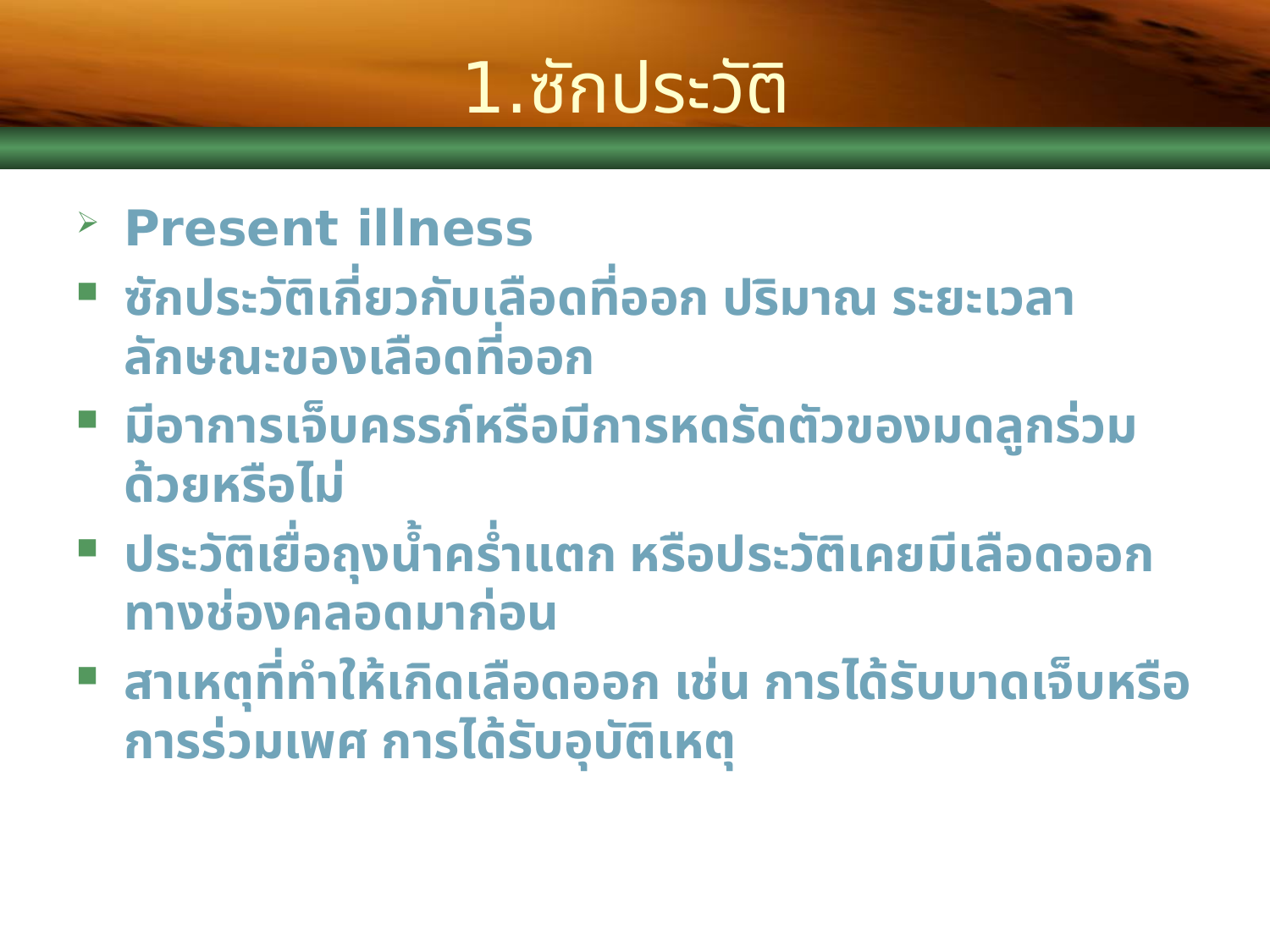

# 1.ซักประวัติ
Present illness
ซักประวัติเกี่ยวกับเลือดที่ออก ปริมาณ ระยะเวลา ลักษณะของเลือดที่ออก
มีอาการเจ็บครรภ์หรือมีการหดรัดตัวของมดลูกร่วมด้วยหรือไม่
ประวัติเยื่อถุงน้ำคร่ำแตก หรือประวัติเคยมีเลือดออกทางช่องคลอดมาก่อน
สาเหตุที่ทำให้เกิดเลือดออก เช่น การได้รับบาดเจ็บหรือการร่วมเพศ การได้รับอุบัติเหตุ